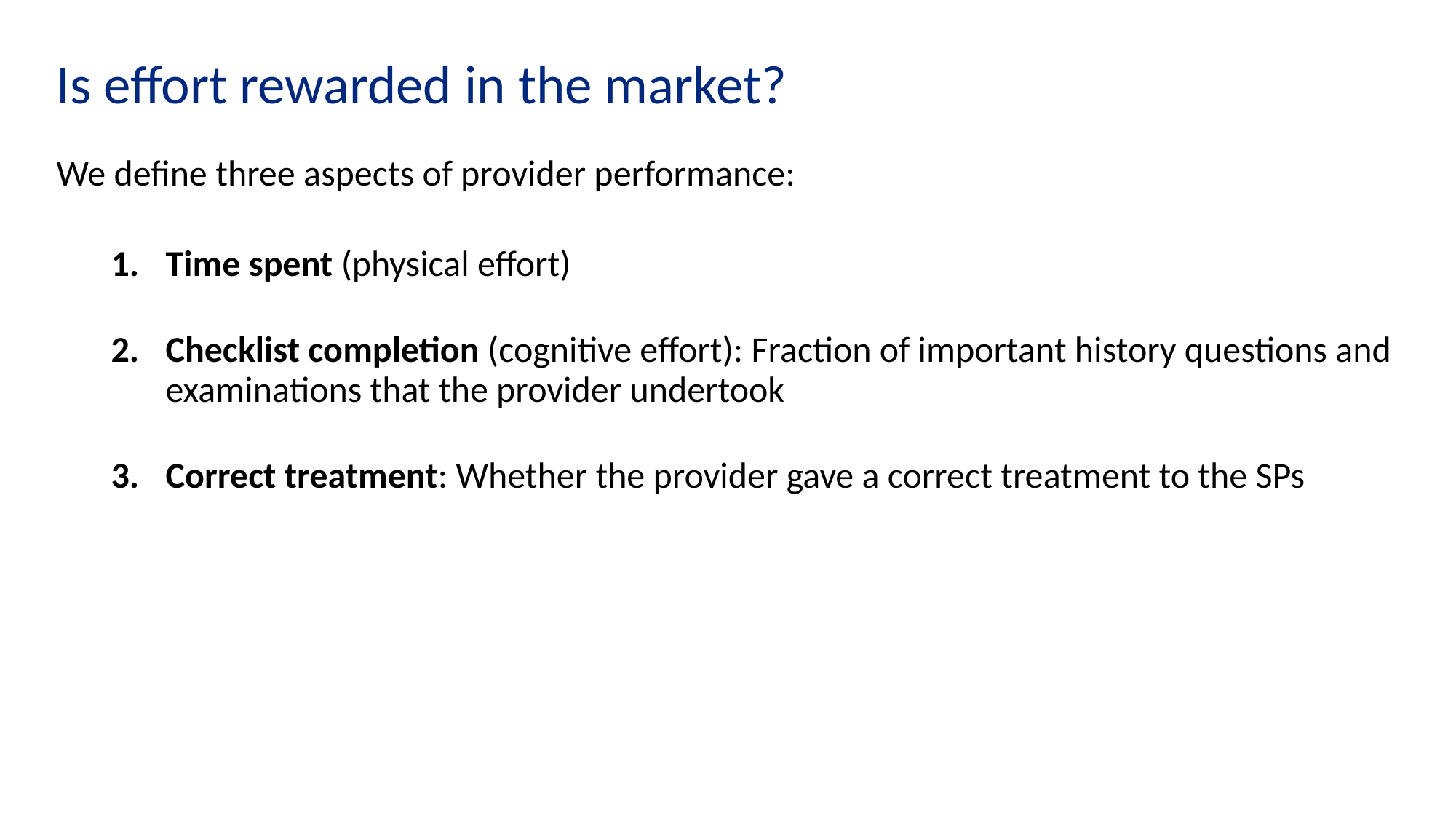

# Is effort rewarded in the market?
We define three aspects of provider performance:
Time spent (physical effort)
Checklist completion (cognitive effort): Fraction of important history questions and examinations that the provider undertook
Correct treatment: Whether the provider gave a correct treatment to the SPs